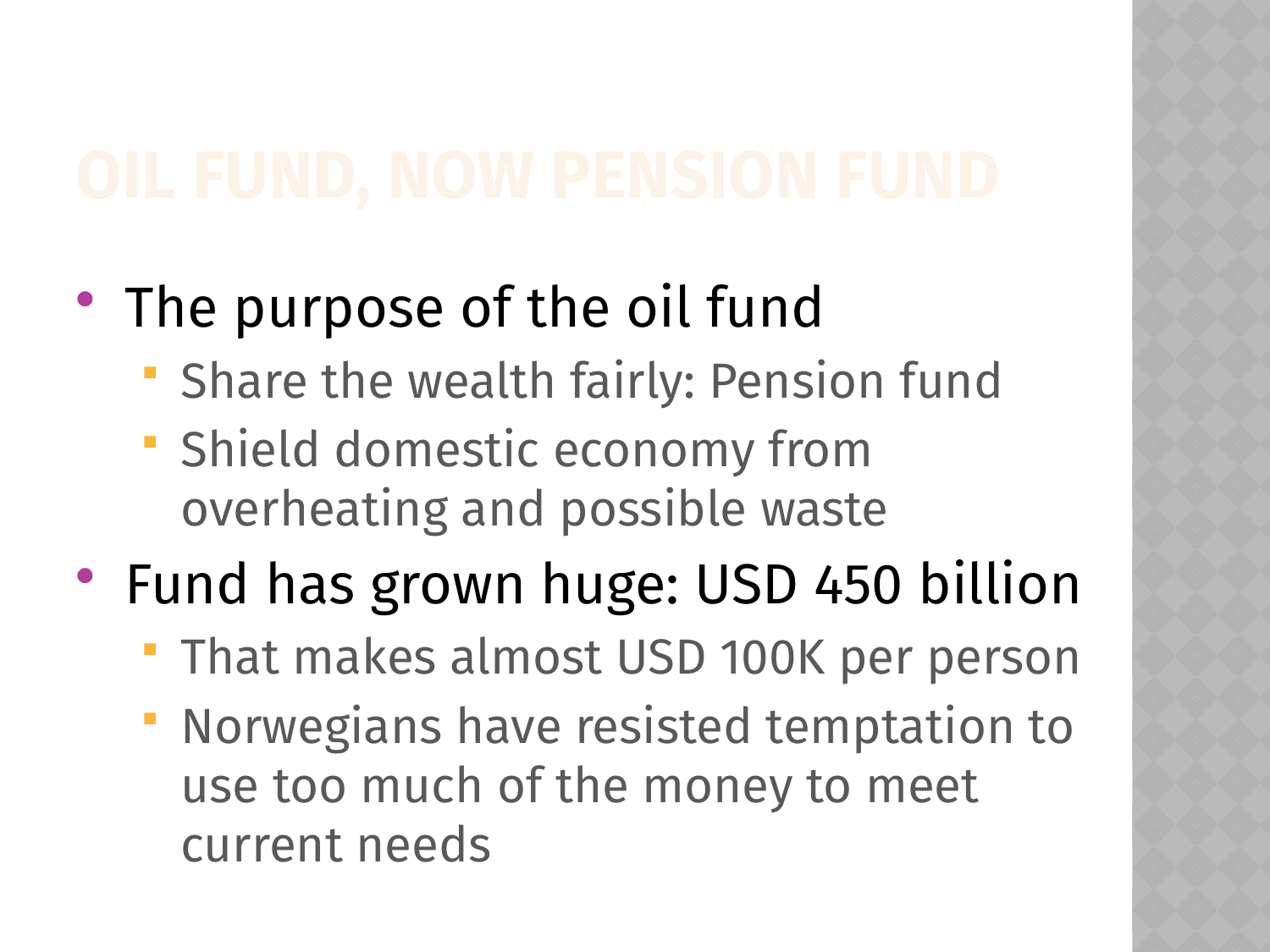

Oil fund, now Pension fund
The purpose of the oil fund
Share the wealth fairly: Pension fund
Shield domestic economy from overheating and possible waste
Fund has grown huge: USD 450 billion
That makes almost USD 100K per person
Norwegians have resisted temptation to use too much of the money to meet current needs